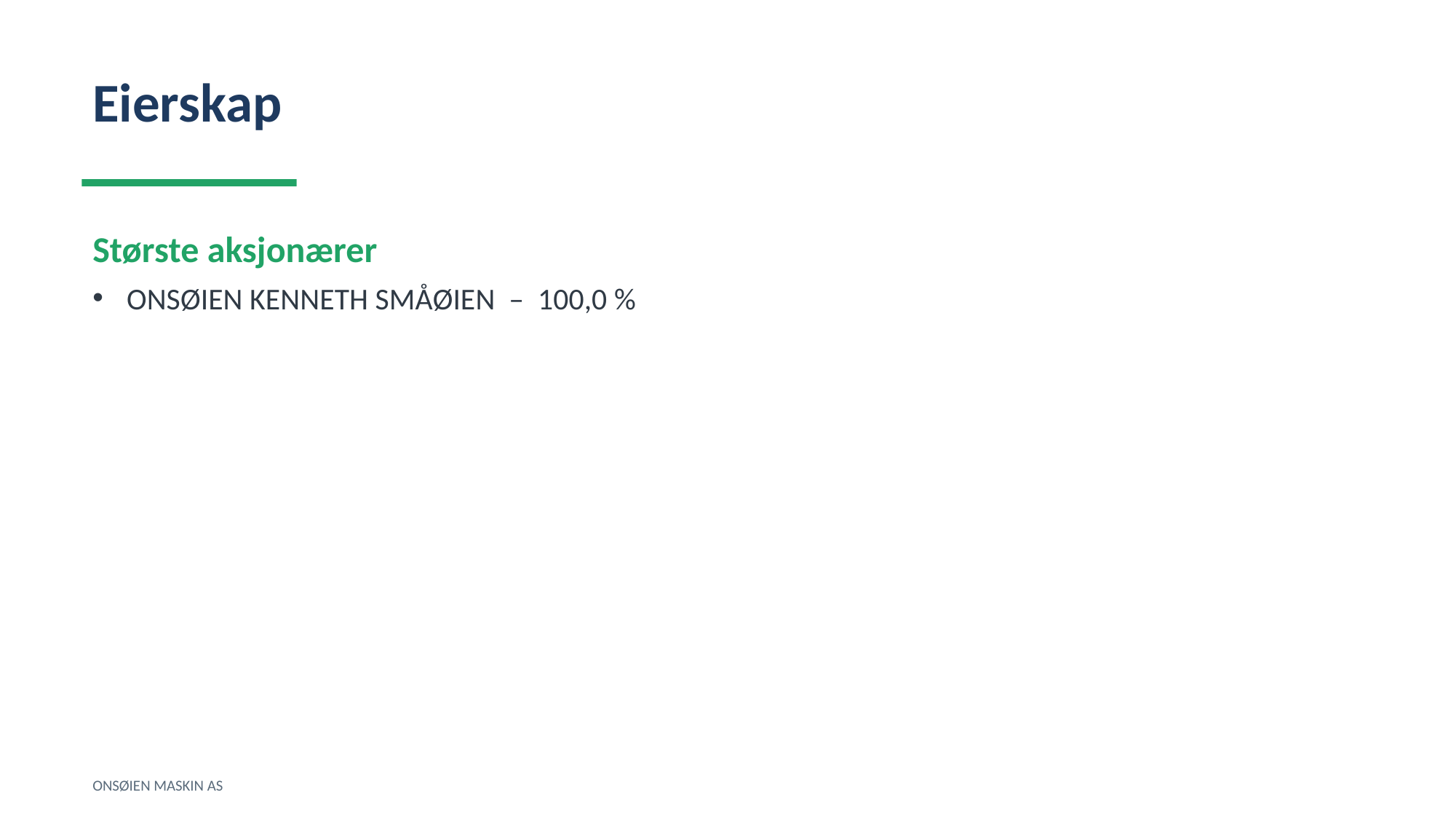

Eierskap

Største aksjonærer
ONSØIEN KENNETH SMÅØIEN  –  100,0 %
ONSØIEN MASKIN AS